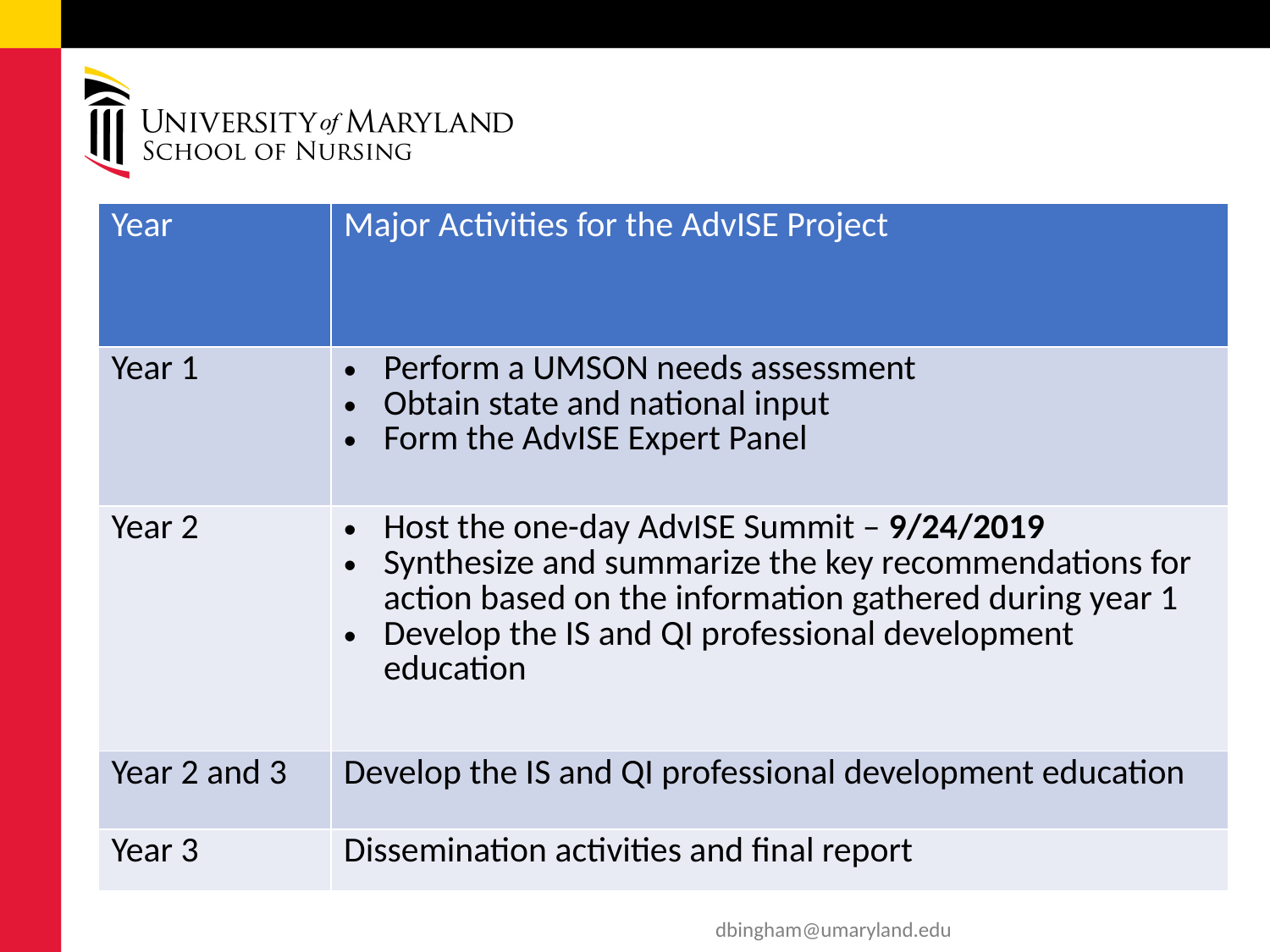

| Year | Major Activities for the AdvISE Project |
| --- | --- |
| Year 1 | Perform a UMSON needs assessment Obtain state and national input Form the AdvISE Expert Panel |
| Year 2 | Host the one-day AdvISE Summit – 9/24/2019 Synthesize and summarize the key recommendations for action based on the information gathered during year 1 Develop the IS and QI professional development education |
| Year 2 and 3 | Develop the IS and QI professional development education |
| Year 3 | Dissemination activities and final report |
dbingham@umaryland.edu